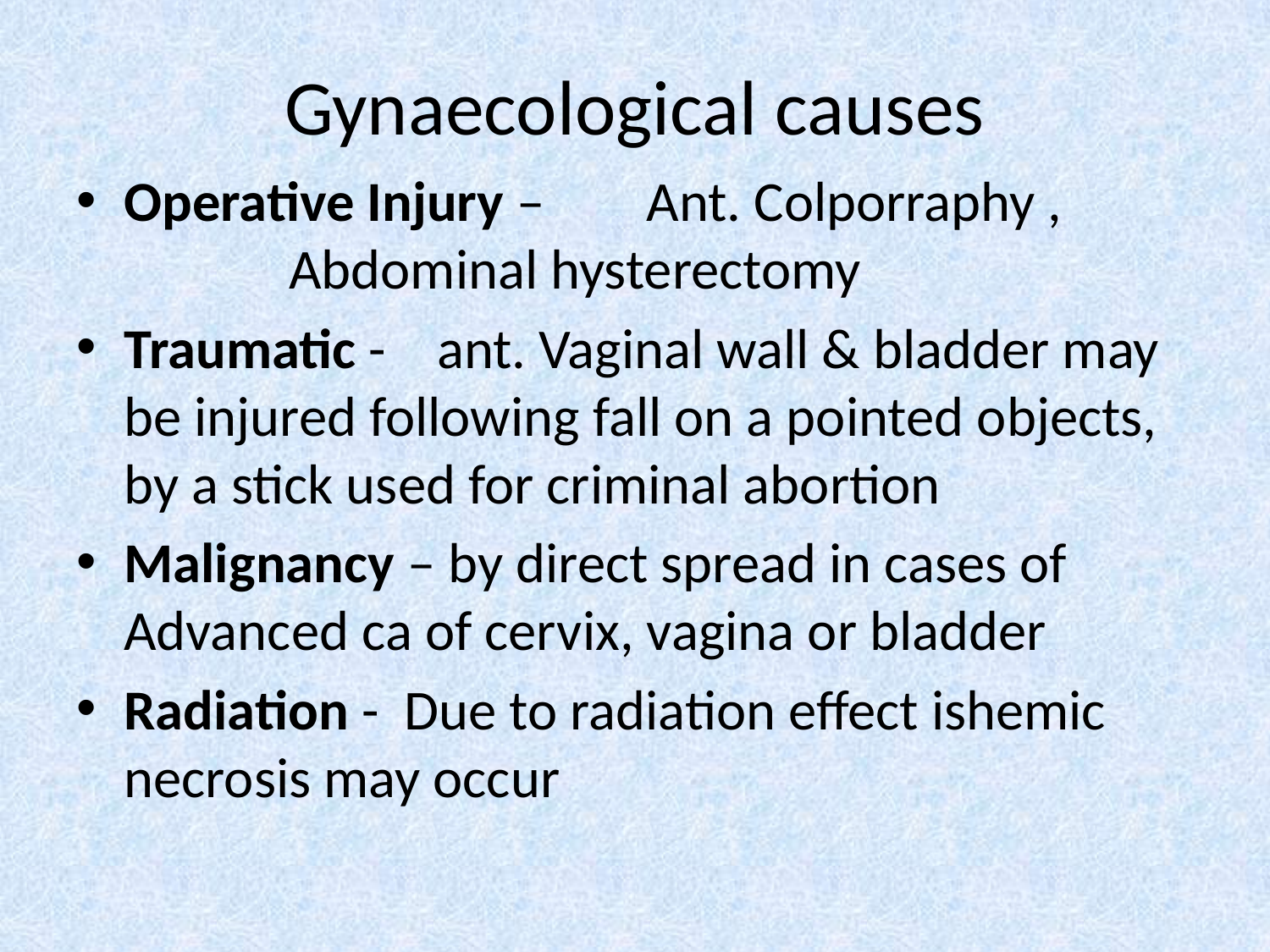

# Gynaecological causes
Operative Injury –        Ant. Colporraphy ,                        Abdominal hysterectomy
Traumatic -    ant. Vaginal wall & bladder may be injured following fall on a pointed objects, by a stick used for criminal abortion
Malignancy – by direct spread in cases of Advanced ca of cervix, vagina or bladder
Radiation -  Due to radiation effect ishemic necrosis may occur